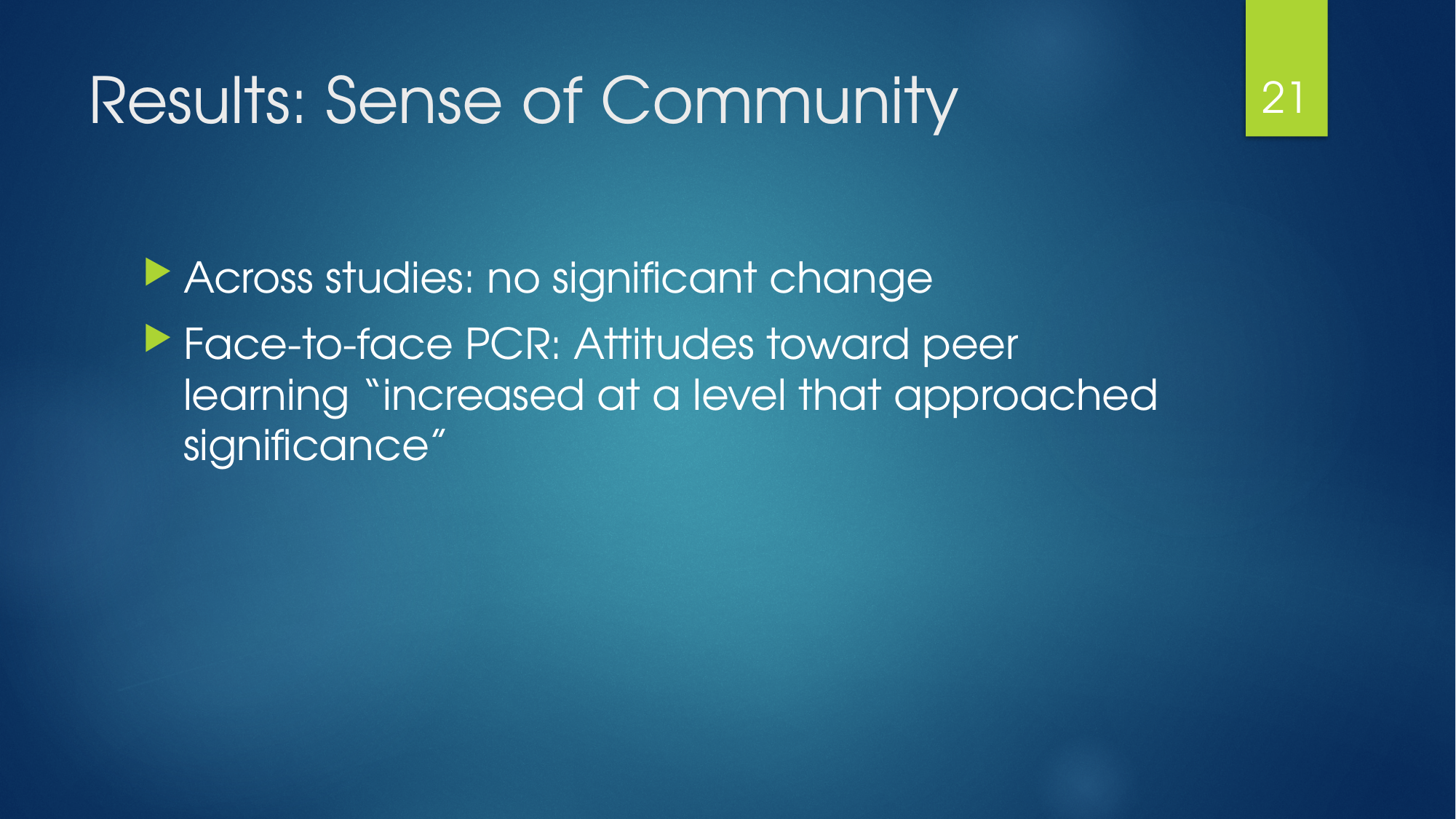

21
# Results: Sense of Community
Across studies: no significant change
Face-to-face PCR: Attitudes toward peer learning “increased at a level that approached significance”